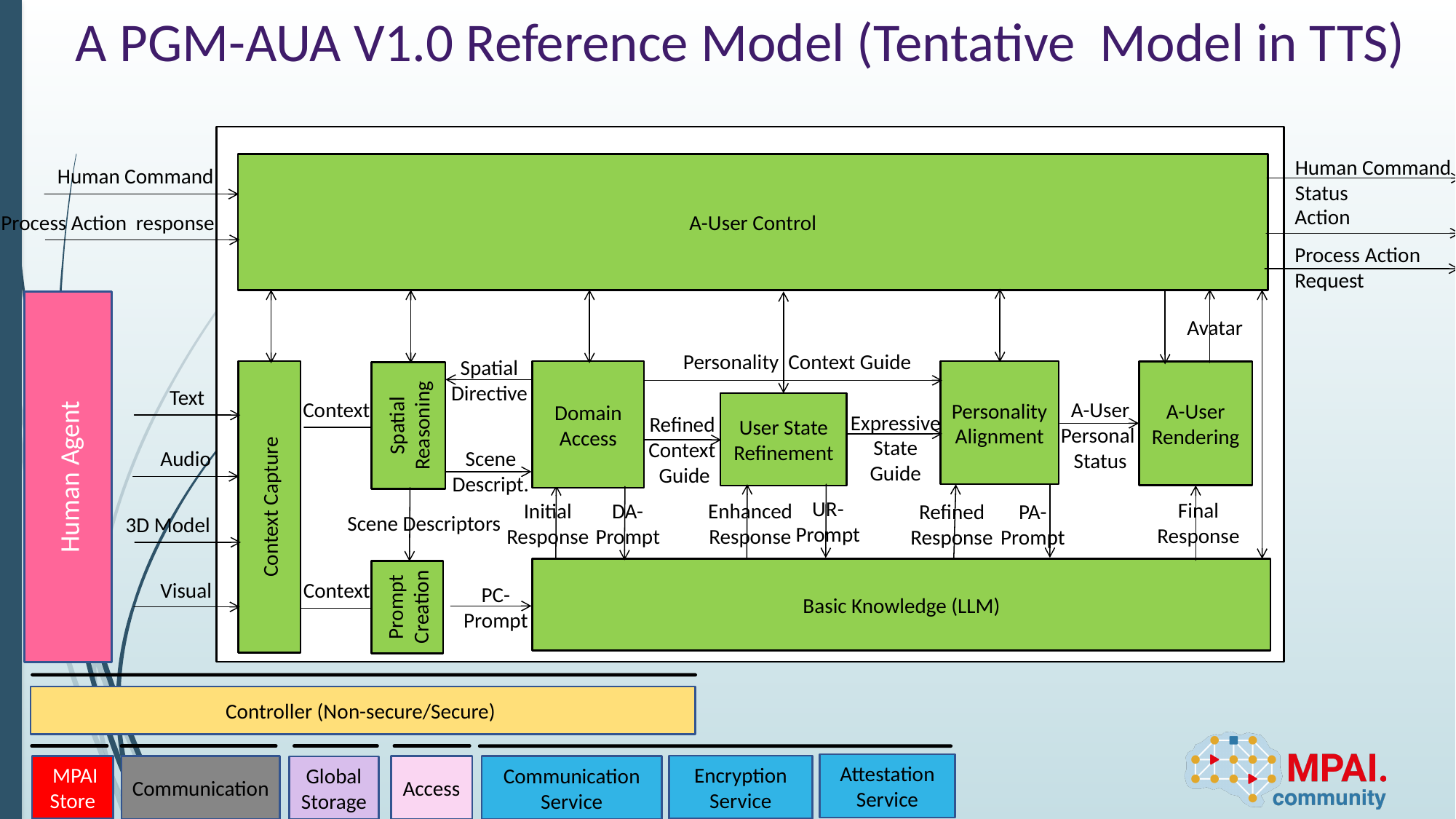

# A PGM-AUA V1.0 Reference Model (Tentative  Model in TTS)

Human Command Status
A-User Control
Human Command
Action
Process Action  response
Process Action
Request
Human Agent
Avatar

Personality  Context Guide
Spatial
Directive
Personality Alignment
Domain Access
Context Capture
A-User Rendering
Spatial Reasoning
Text
A-User
Personal
Status
Context
User State Refinement

Expressive
State
Guide
Refined
Context
Guide
Scene
Descript.
Audio
UR-
Prompt
Final
Response
Initial
Response
Enhanced
Response
DA-
Prompt
PA-
Prompt
Refined
Response
Scene Descriptors
3D Model
Basic Knowledge (LLM)
Prompt Creation
Visual
Context
PC-
Prompt

Controller (Non-secure/Secure)
Attestation Service
Encryption Service
Communication Service
 MPAI Store
Communication
Access
Global Storage